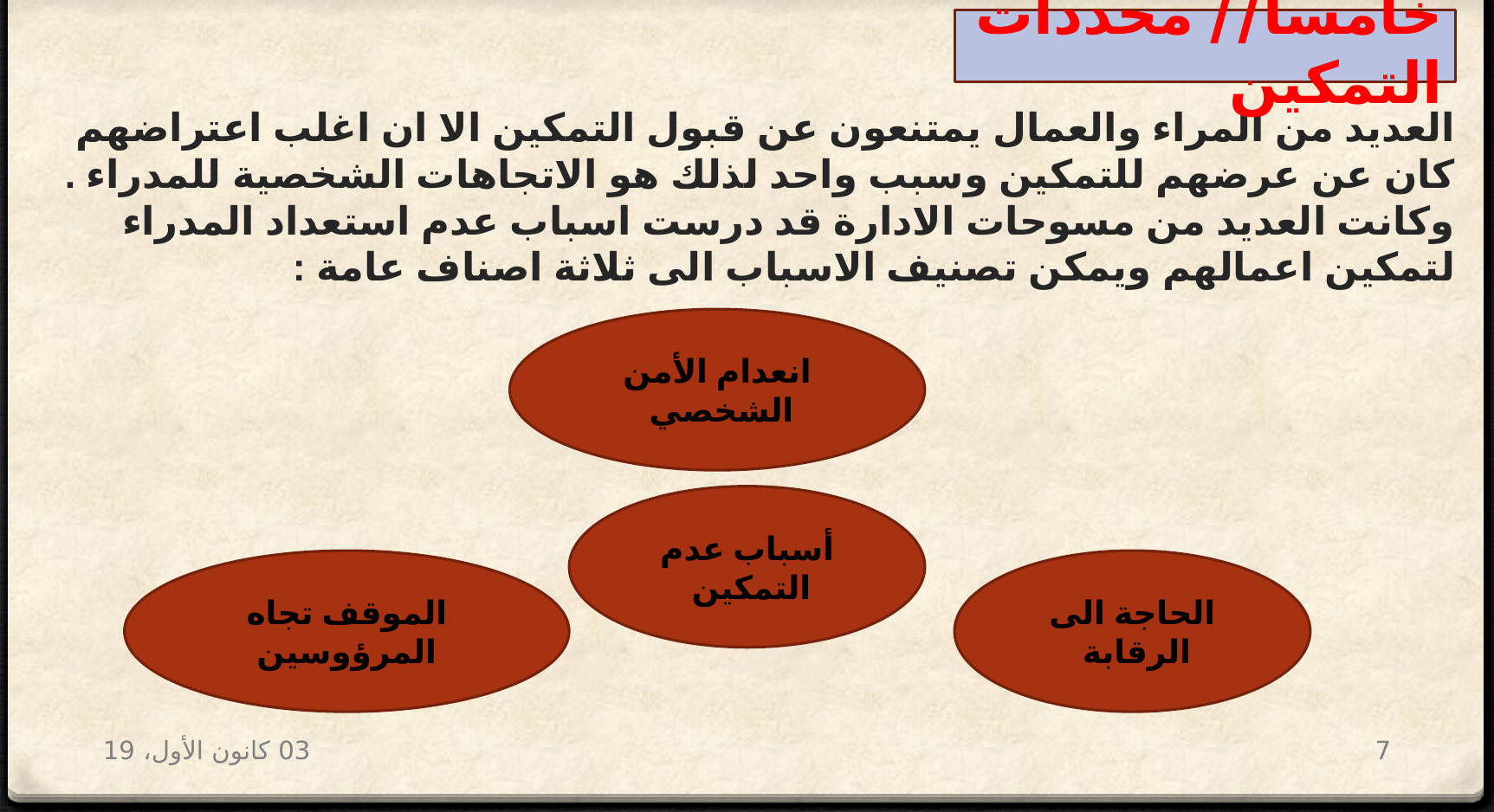

خامسا// محددات التمكين
# العديد من المراء والعمال يمتنعون عن قبول التمكين الا ان اغلب اعتراضهم كان عن عرضهم للتمكين وسبب واحد لذلك هو الاتجاهات الشخصية للمدراء . وكانت العديد من مسوحات الادارة قد درست اسباب عدم استعداد المدراء لتمكين اعمالهم ويمكن تصنيف الاسباب الى ثلاثة اصناف عامة :
انعدام الأمن الشخصي
أسباب عدم التمكين
الموقف تجاه المرؤوسين
الحاجة الى الرقابة
03 كانون الأول، 19
7